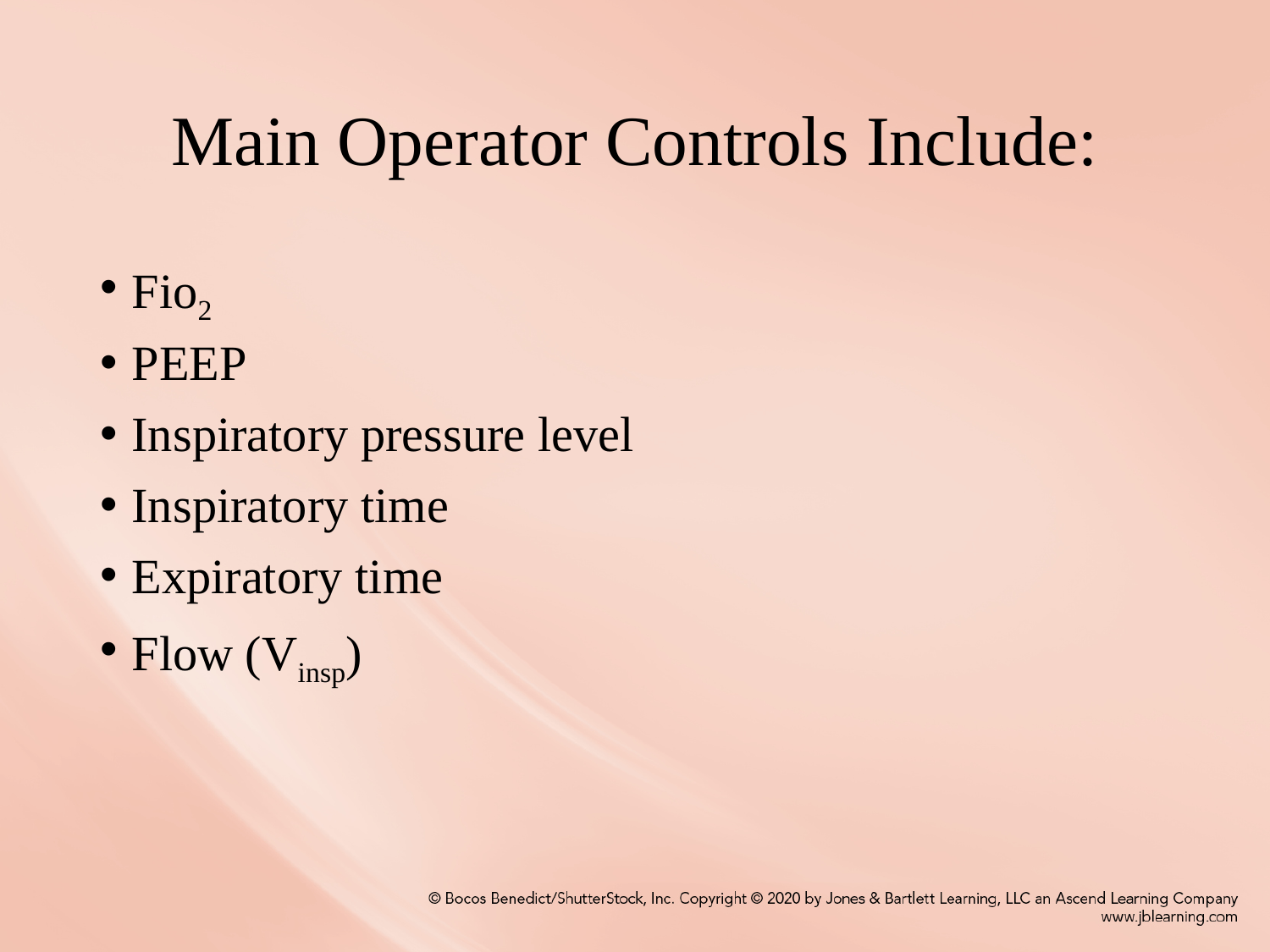

# Main Operator Controls Include:
Fio2
PEEP
Inspiratory pressure level
Inspiratory time
Expiratory time
Flow (Vinsp)